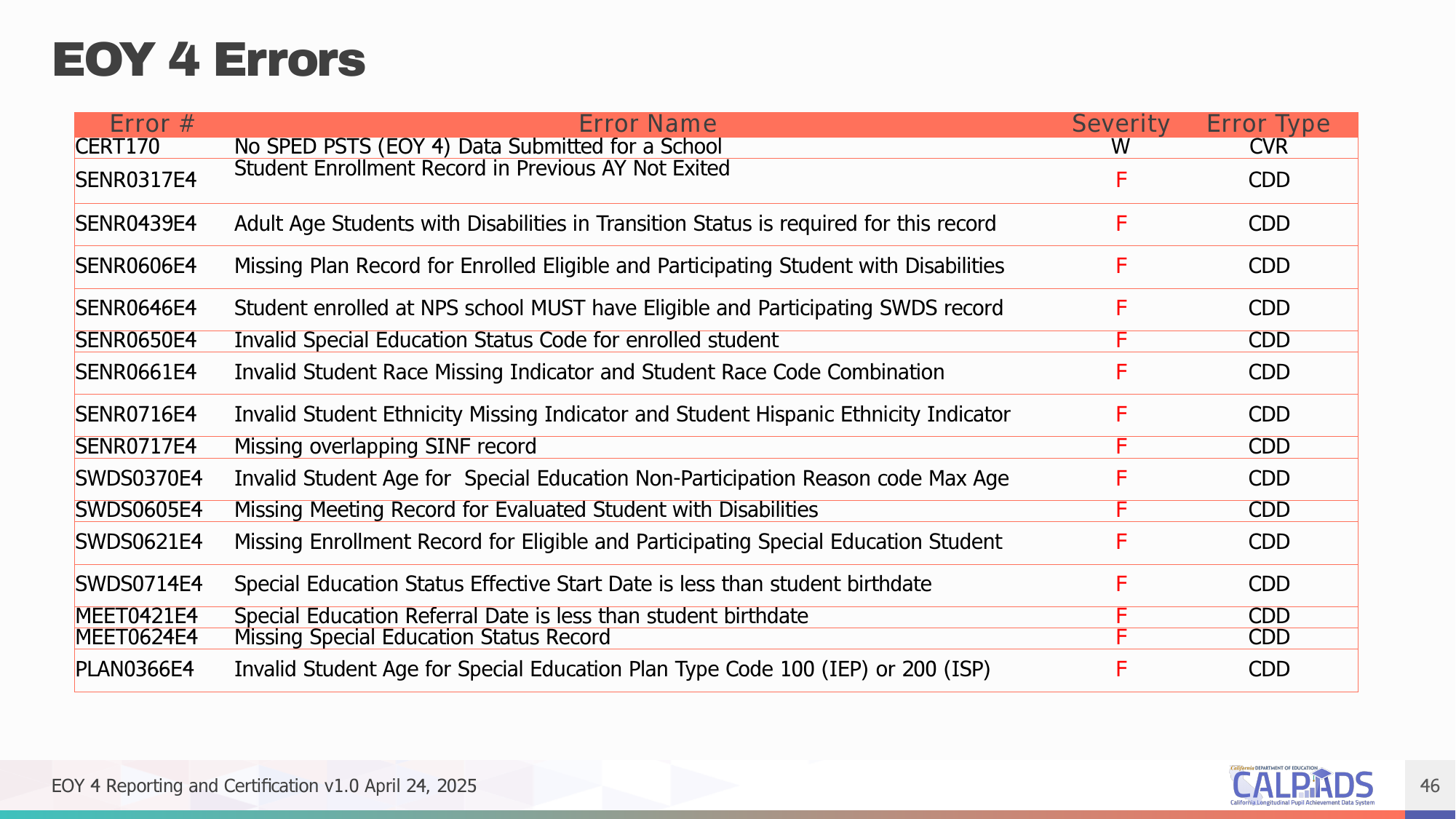

# EOY 4 Errors
| Error # | Error Name | Severity | Error Type |
| --- | --- | --- | --- |
| CERT170 | No SPED PSTS (EOY 4) Data Submitted for a School | W | CVR |
| SENR0317E4 | Student Enrollment Record in Previous AY Not Exited | F | CDD |
| SENR0439E4 | Adult Age Students with Disabilities in Transition Status is required for this record | F | CDD |
| SENR0606E4 | Missing Plan Record for Enrolled Eligible and Participating Student with Disabilities | F | CDD |
| SENR0646E4 | Student enrolled at NPS school MUST have Eligible and Participating SWDS record | F | CDD |
| SENR0650E4 | Invalid Special Education Status Code for enrolled student | F | CDD |
| SENR0661E4 | Invalid Student Race Missing Indicator and Student Race Code Combination | F | CDD |
| SENR0716E4 | Invalid Student Ethnicity Missing Indicator and Student Hispanic Ethnicity Indicator | F | CDD |
| SENR0717E4 | Missing overlapping SINF record | F | CDD |
| SWDS0370E4 | Invalid Student Age for Special Education Non-Participation Reason code Max Age | F | CDD |
| SWDS0605E4 | Missing Meeting Record for Evaluated Student with Disabilities | F | CDD |
| SWDS0621E4 | Missing Enrollment Record for Eligible and Participating Special Education Student | F | CDD |
| SWDS0714E4 | Special Education Status Effective Start Date is less than student birthdate | F | CDD |
| MEET0421E4 | Special Education Referral Date is less than student birthdate | F | CDD |
| MEET0624E4 | Missing Special Education Status Record | F | CDD |
| PLAN0366E4 | Invalid Student Age for Special Education Plan Type Code 100 (IEP) or 200 (ISP) | F | CDD |
EOY 4 Reporting and Certification v1.0 April 24, 2025
46